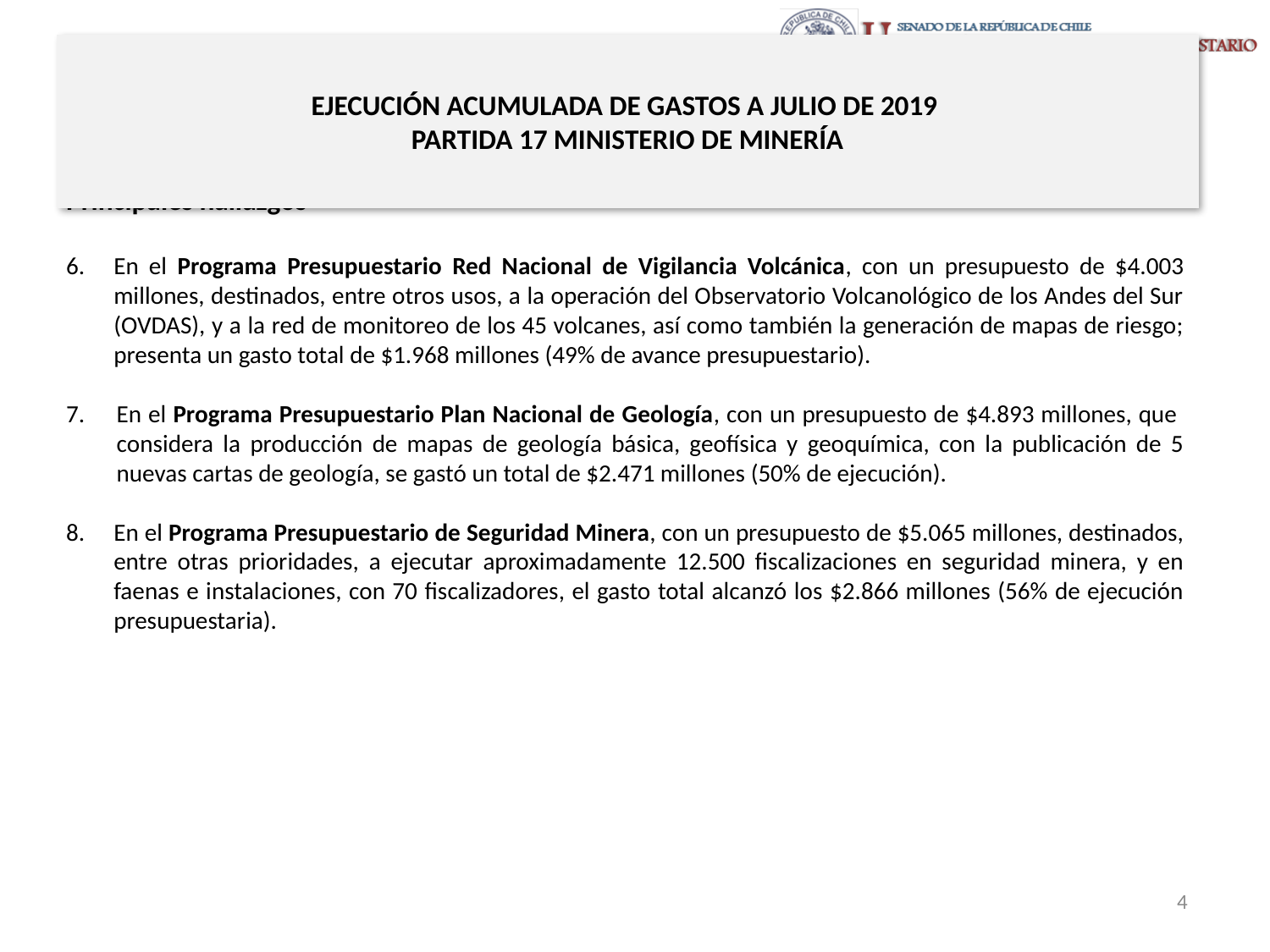

# EJECUCIÓN ACUMULADA DE GASTOS A JULIO DE 2019 PARTIDA 17 MINISTERIO DE MINERÍA
Principales hallazgos

En el Programa Presupuestario Red Nacional de Vigilancia Volcánica, con un presupuesto de $4.003 millones, destinados, entre otros usos, a la operación del Observatorio Volcanológico de los Andes del Sur (OVDAS), y a la red de monitoreo de los 45 volcanes, así como también la generación de mapas de riesgo; presenta un gasto total de $1.968 millones (49% de avance presupuestario).

En el Programa Presupuestario Plan Nacional de Geología, con un presupuesto de $4.893 millones, que  considera la producción de mapas de geología básica, geofísica y geoquímica, con la publicación de 5 nuevas cartas de geología, se gastó un total de $2.471 millones (50% de ejecución).

En el Programa Presupuestario de Seguridad Minera, con un presupuesto de $5.065 millones, destinados, entre otras prioridades, a ejecutar aproximadamente 12.500 fiscalizaciones en seguridad minera, y en faenas e instalaciones, con 70 fiscalizadores, el gasto total alcanzó los $2.866 millones (56% de ejecución presupuestaria).

4